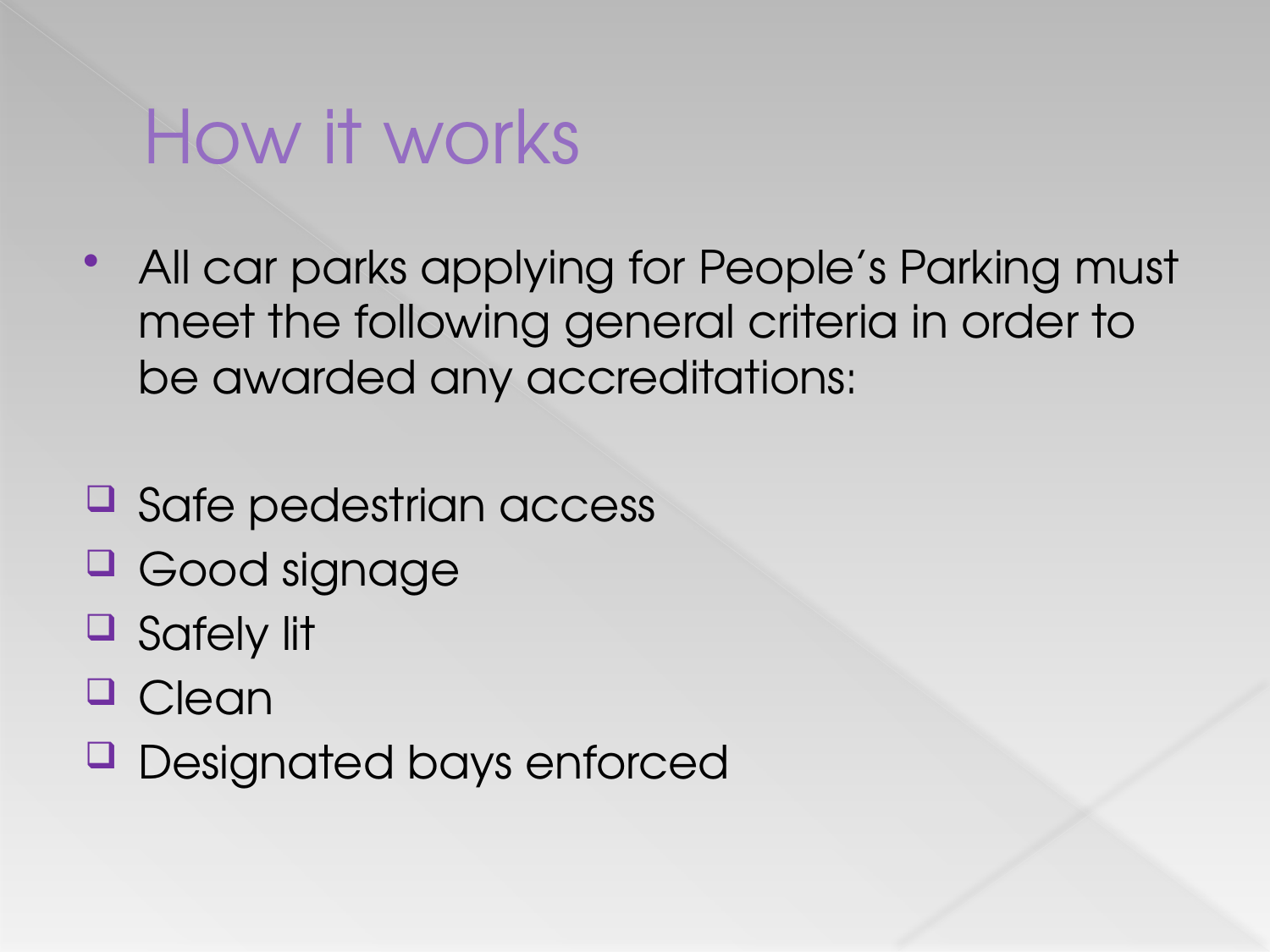

# How it works
All car parks applying for People’s Parking must meet the following general criteria in order to be awarded any accreditations:

Safe pedestrian access
Good signage
Safely lit
Clean
Designated bays enforced